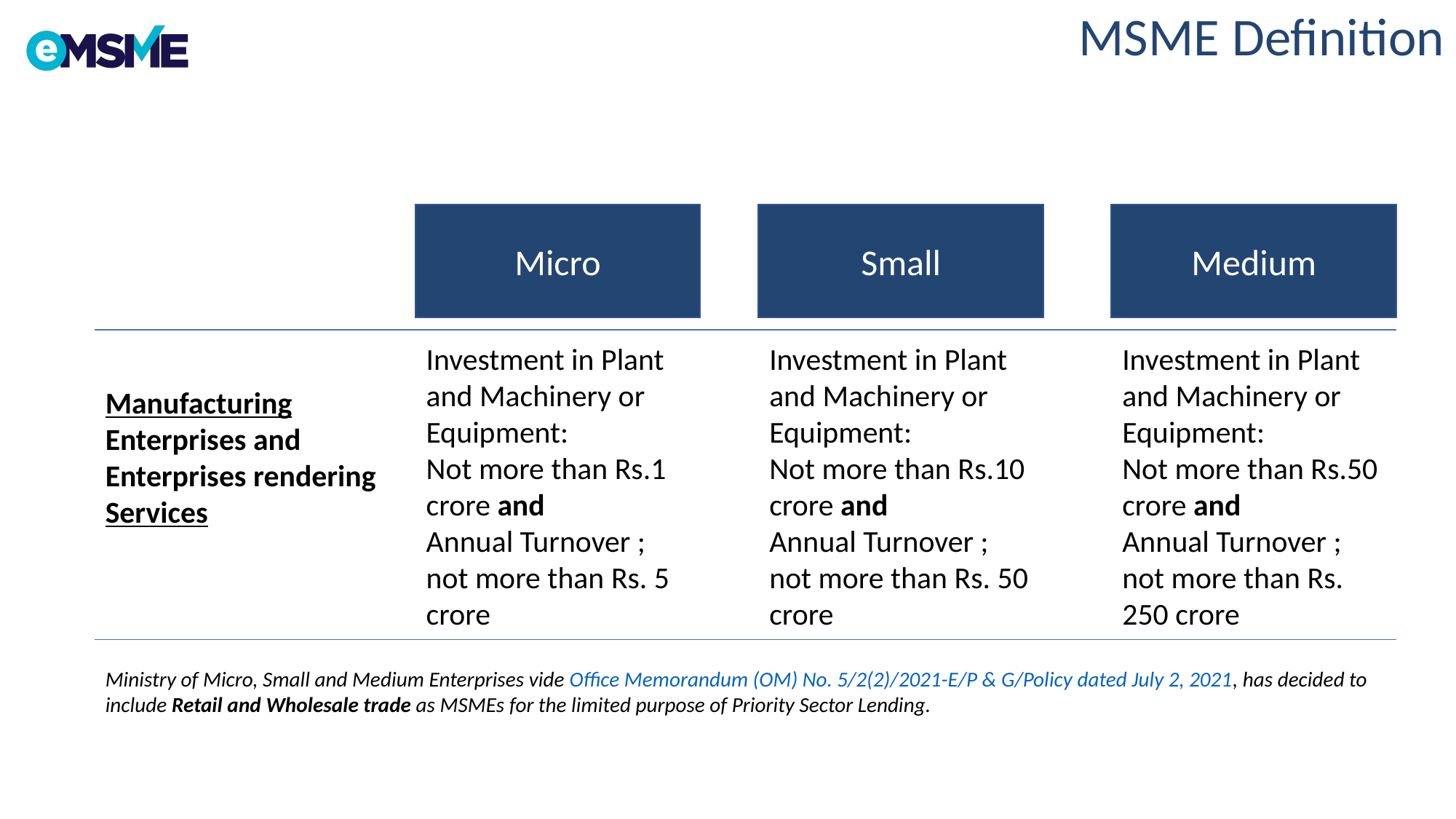

# MSME Definition
Micro
Small
Medium
Investment in Plant and Machinery or Equipment:
Not more than Rs.1 crore and
Annual Turnover ; not more than Rs. 5 crore
Investment in Plant and Machinery or Equipment:
Not more than Rs.10 crore and
Annual Turnover ; not more than Rs. 50 crore
Investment in Plant and Machinery or Equipment:
Not more than Rs.50 crore and
Annual Turnover ; not more than Rs. 250 crore
Manufacturing Enterprises and Enterprises rendering Services
Ministry of Micro, Small and Medium Enterprises vide Office Memorandum (OM) No. 5/2(2)/2021-E/P & G/Policy dated July 2, 2021, has decided to include Retail and Wholesale trade as MSMEs for the limited purpose of Priority Sector Lending.